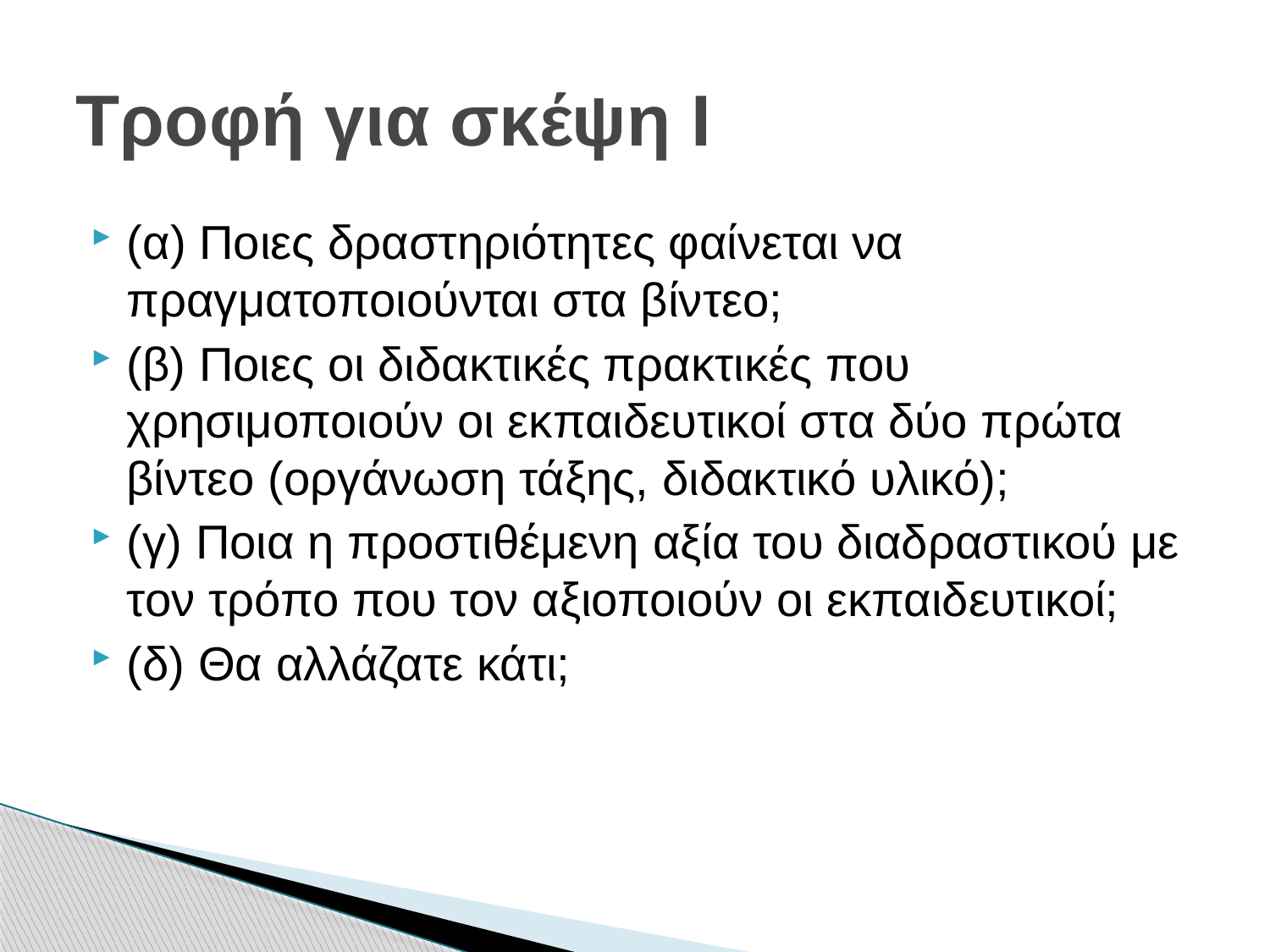

# Τροφή για σκέψη Ι
(α) Ποιες δραστηριότητες φαίνεται να πραγματοποιούνται στα βίντεο;
(β) Ποιες οι διδακτικές πρακτικές που χρησιμοποιούν οι εκπαιδευτικοί στα δύο πρώτα βίντεο (οργάνωση τάξης, διδακτικό υλικό);
(γ) Ποια η προστιθέμενη αξία του διαδραστικού με τον τρόπο που τον αξιοποιούν οι εκπαιδευτικοί;
(δ) Θα αλλάζατε κάτι;